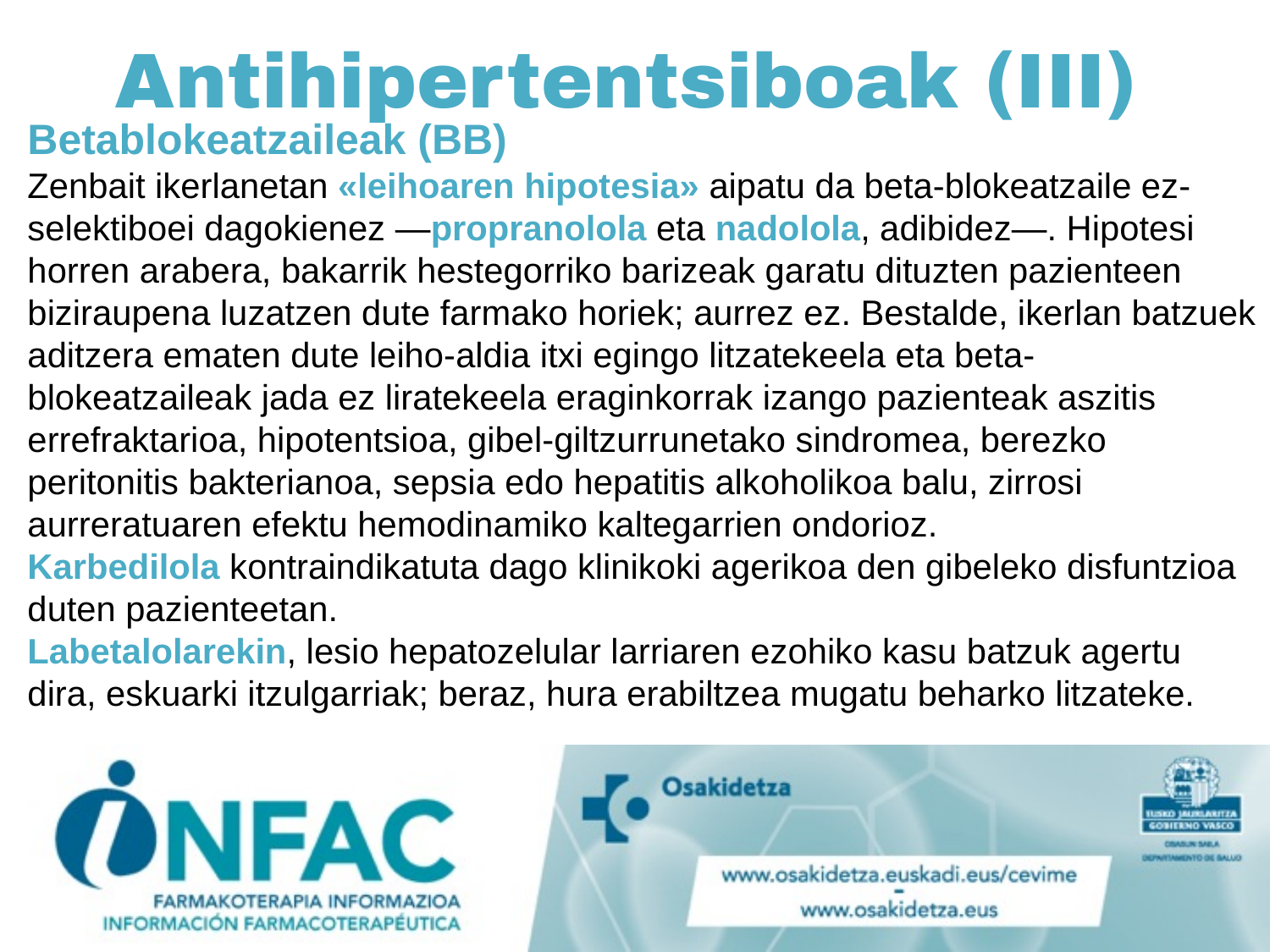

# Antihipertentsiboak (III)
Betablokeatzaileak (BB)
Zenbait ikerlanetan «leihoaren hipotesia» aipatu da beta-blokeatzaile ez-selektiboei dagokienez —propranolola eta nadolola, adibidez—. Hipotesi horren arabera, bakarrik hestegorriko barizeak garatu dituzten pazienteen biziraupena luzatzen dute farmako horiek; aurrez ez. Bestalde, ikerlan batzuek aditzera ematen dute leiho-aldia itxi egingo litzatekeela eta beta-blokeatzaileak jada ez liratekeela eraginkorrak izango pazienteak aszitis errefraktarioa, hipotentsioa, gibel-giltzurrunetako sindromea, berezko peritonitis bakterianoa, sepsia edo hepatitis alkoholikoa balu, zirrosi aurreratuaren efektu hemodinamiko kaltegarrien ondorioz.
Karbedilola kontraindikatuta dago klinikoki agerikoa den gibeleko disfuntzioa duten pazienteetan.
Labetalolarekin, lesio hepatozelular larriaren ezohiko kasu batzuk agertu dira, eskuarki itzulgarriak; beraz, hura erabiltzea mugatu beharko litzateke.